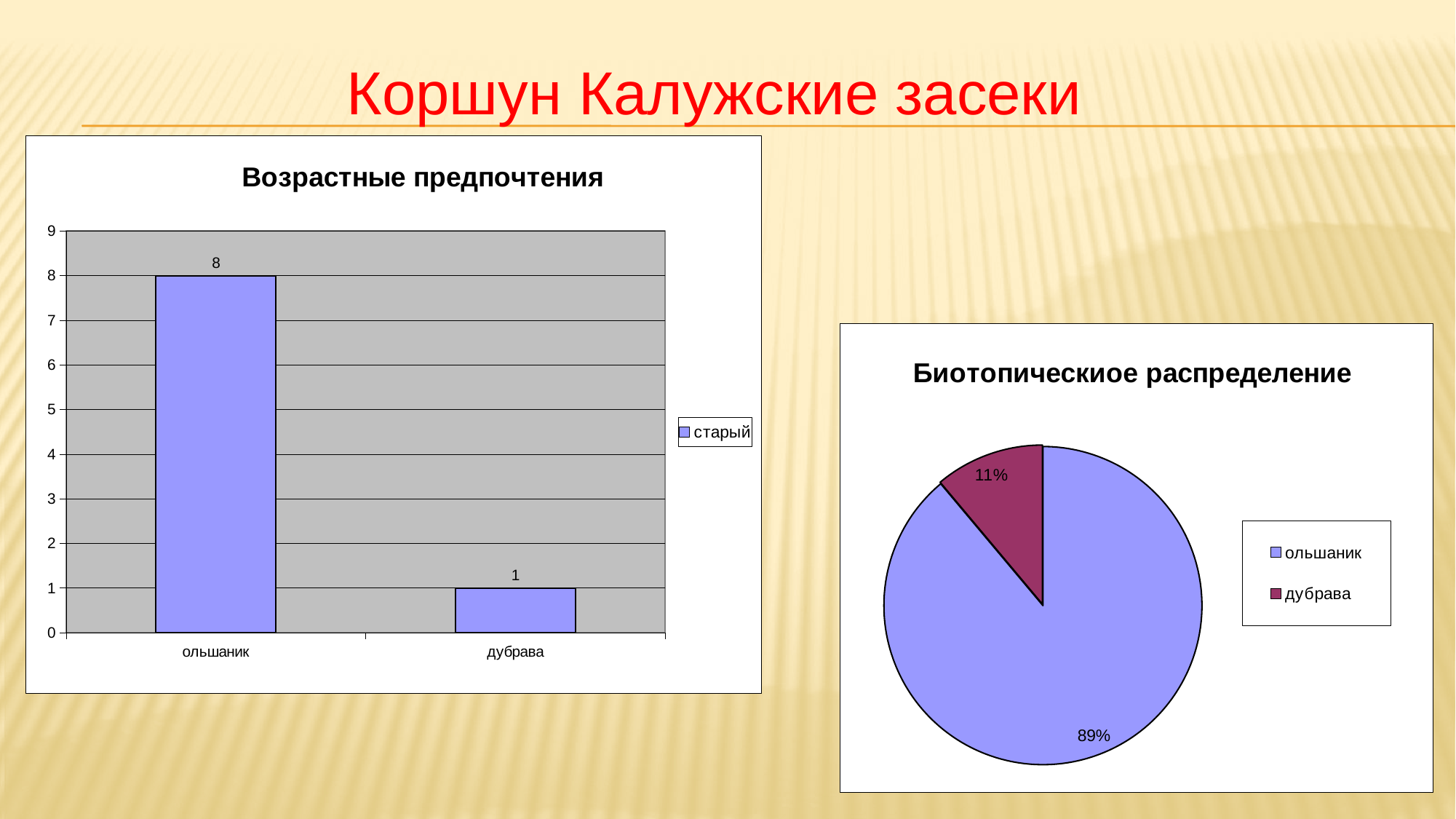

Коршун Калужские засеки

### Chart: Возрастные предпочтения

| Category | старый |
|---|---|
| ольшаник | 8.0 |
| дубрава | 1.0 |

### Chart: Биотопическиое распределение

| Category |  |
|---|---|
| ольшаник | 8.0 |
| дубрава | 1.0 |